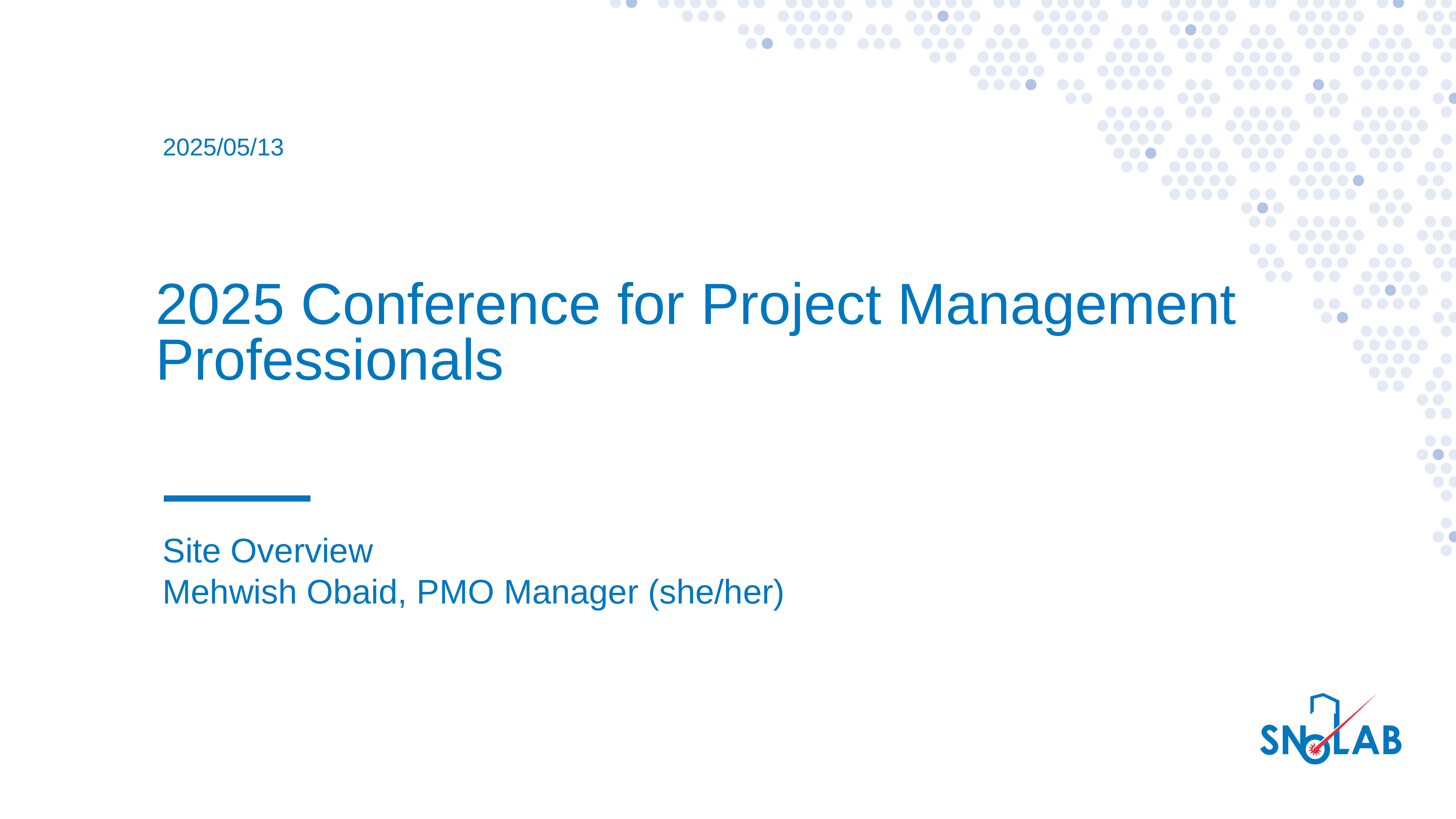

2025/05/13
# 2025 Conference for Project Management Professionals
Site Overview
Mehwish Obaid, PMO Manager (she/her)